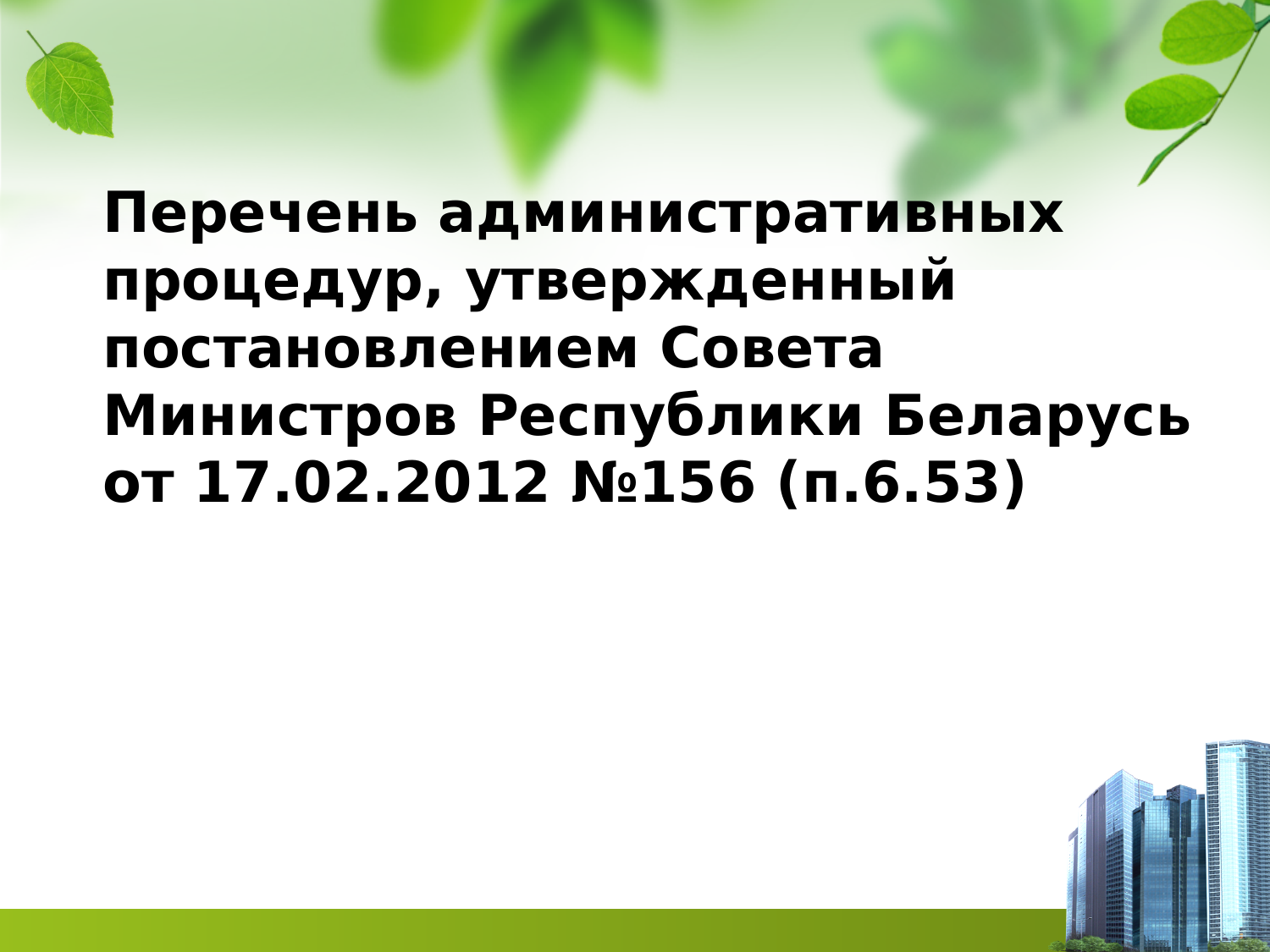

Перечень административных процедур, утвержденный постановлением Совета Министров Республики Беларусь от 17.02.2012 №156 (п.6.53)